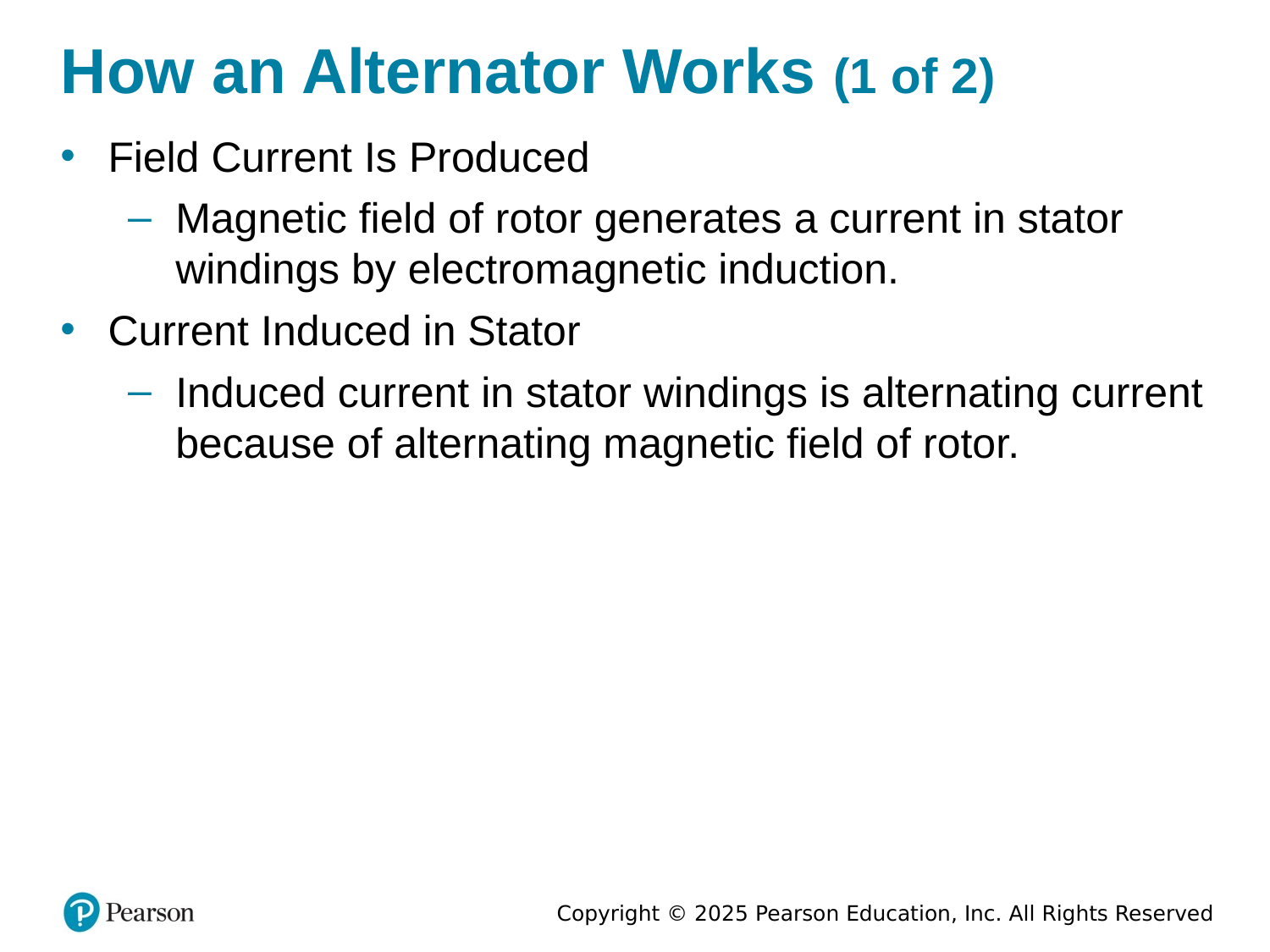

# How an Alternator Works (1 of 2)
Field Current Is Produced
Magnetic field of rotor generates a current in stator windings by electromagnetic induction.
Current Induced in Stator
Induced current in stator windings is alternating current because of alternating magnetic field of rotor.